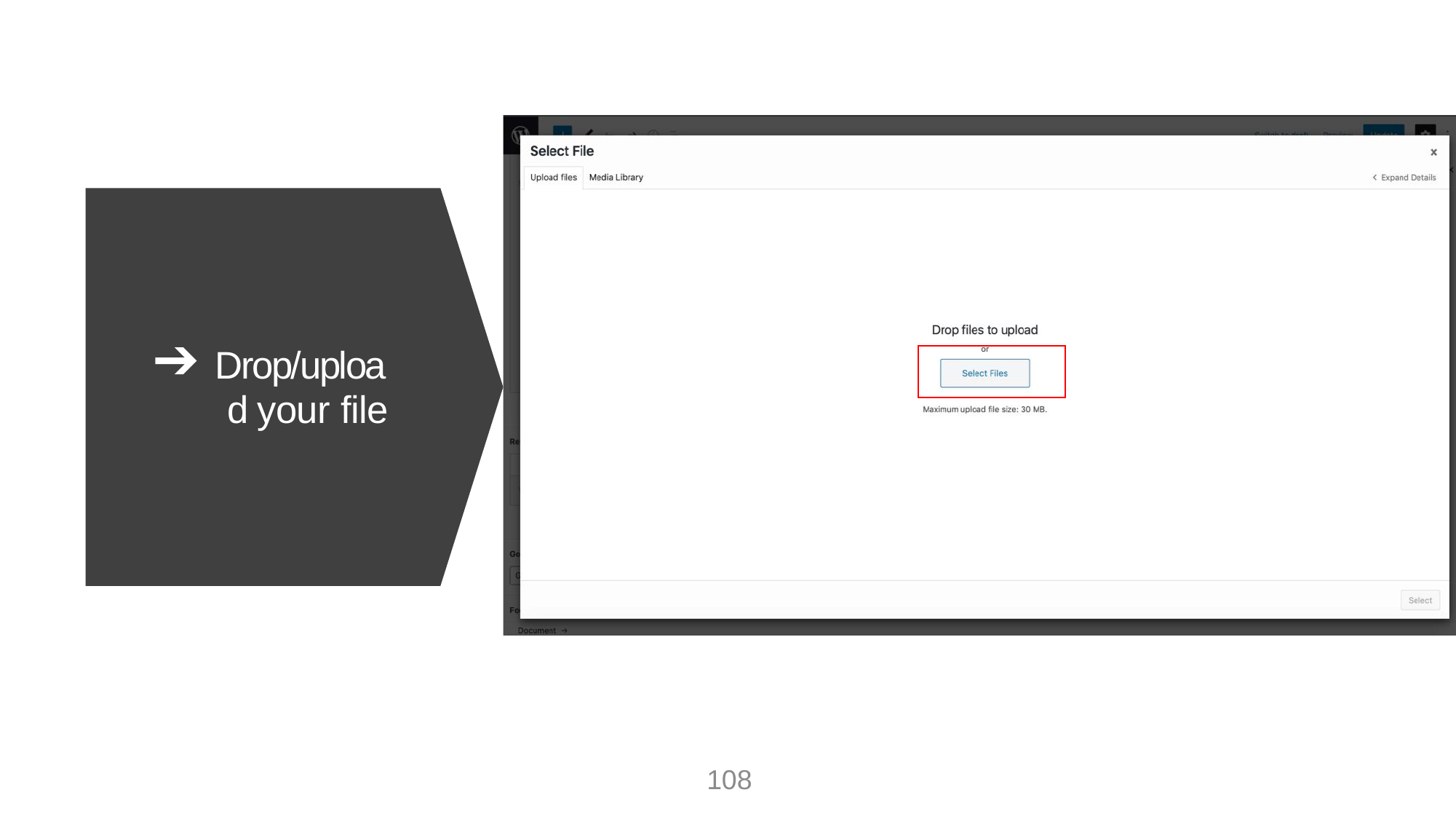

# ➔ Drop/uploa  d your file

108